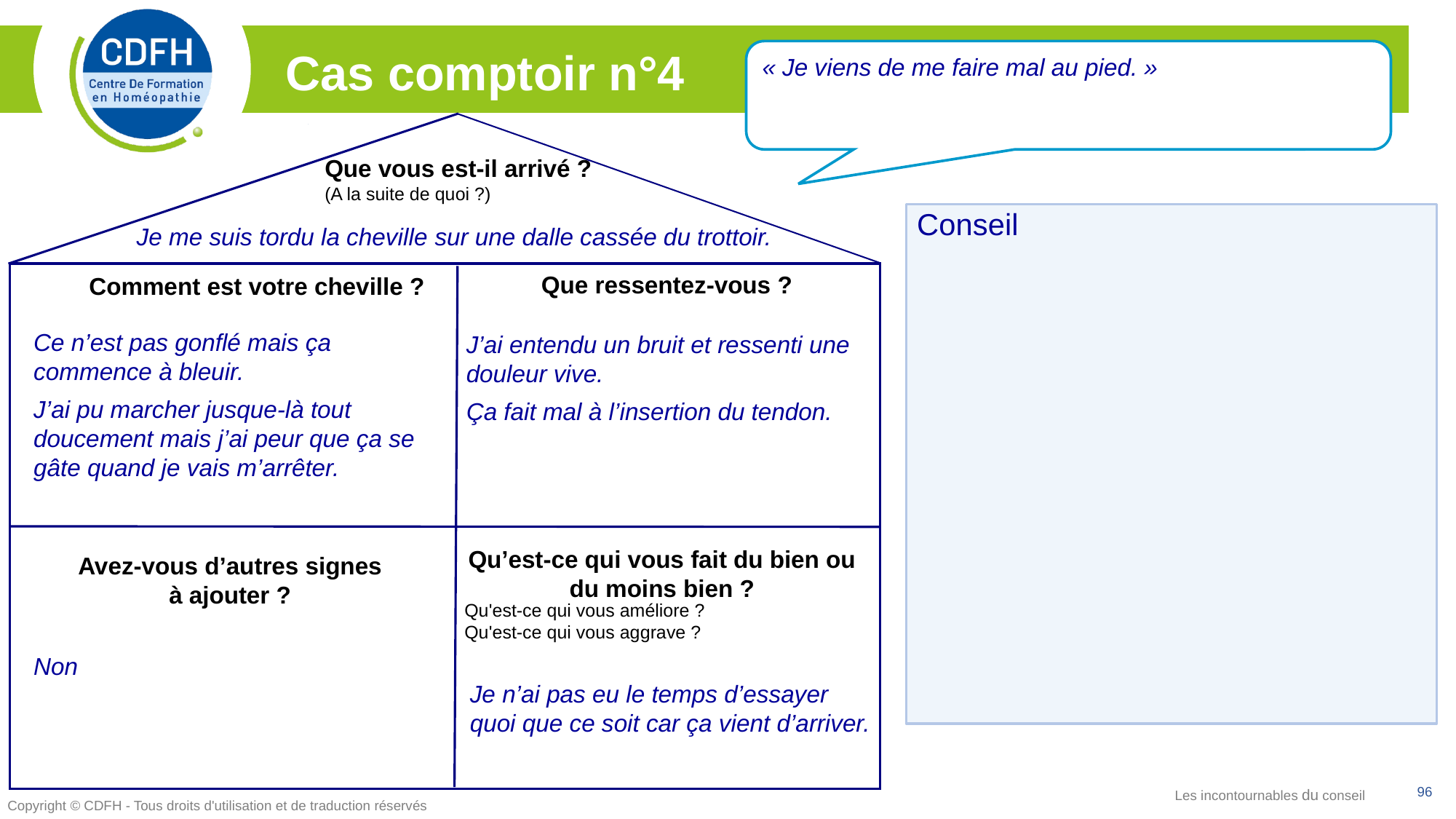

« Je viens de me faire mal au pied. »
Cas comptoir n°4

Que vous est-il arrivé ?
(A la suite de quoi ?)
Que ressentez-vous ?
Comment est votre cheville ?
Qu’est-ce qui vous fait du bien ou du moins bien ?
Avez-vous d’autres signes
à ajouter ?
Conseil

Je me suis tordu la cheville sur une dalle cassée du trottoir.
Ce n’est pas gonflé mais ça commence à bleuir.
J’ai pu marcher jusque-là tout doucement mais j’ai peur que ça se gâte quand je vais m’arrêter.
J’ai entendu un bruit et ressenti une douleur vive.
Ça fait mal à l’insertion du tendon.

Qu'est-ce qui vous améliore ?
Qu'est-ce qui vous aggrave ?
Non
Je n’ai pas eu le temps d’essayer quoi que ce soit car ça vient d’arriver.